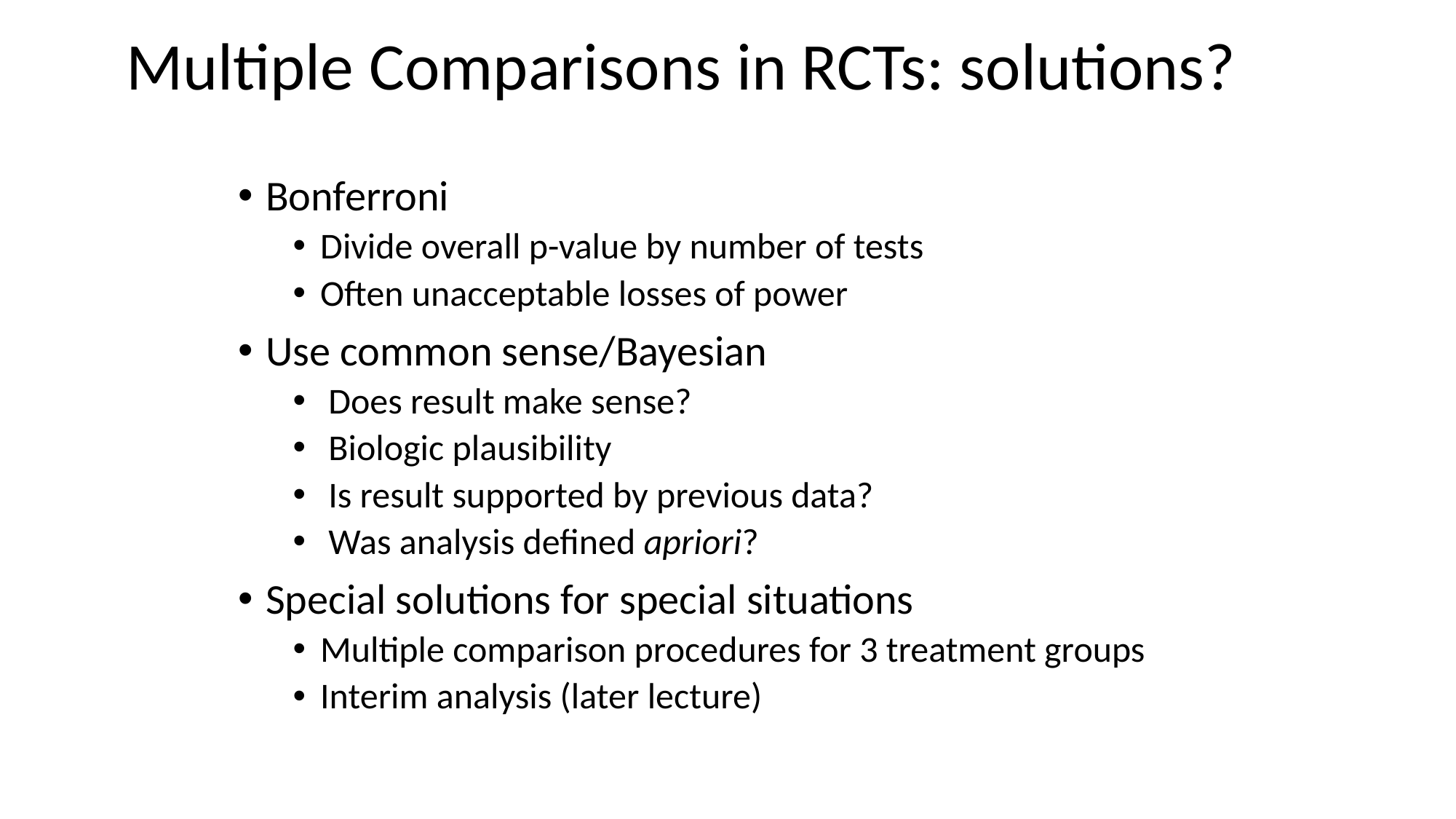

# Multiple Comparisons in RCTs: solutions?
Bonferroni
Divide overall p-value by number of tests
Often unacceptable losses of power
Use common sense/Bayesian
 Does result make sense?
 Biologic plausibility
 Is result supported by previous data?
 Was analysis defined apriori?
Special solutions for special situations
Multiple comparison procedures for 3 treatment groups
Interim analysis (later lecture)